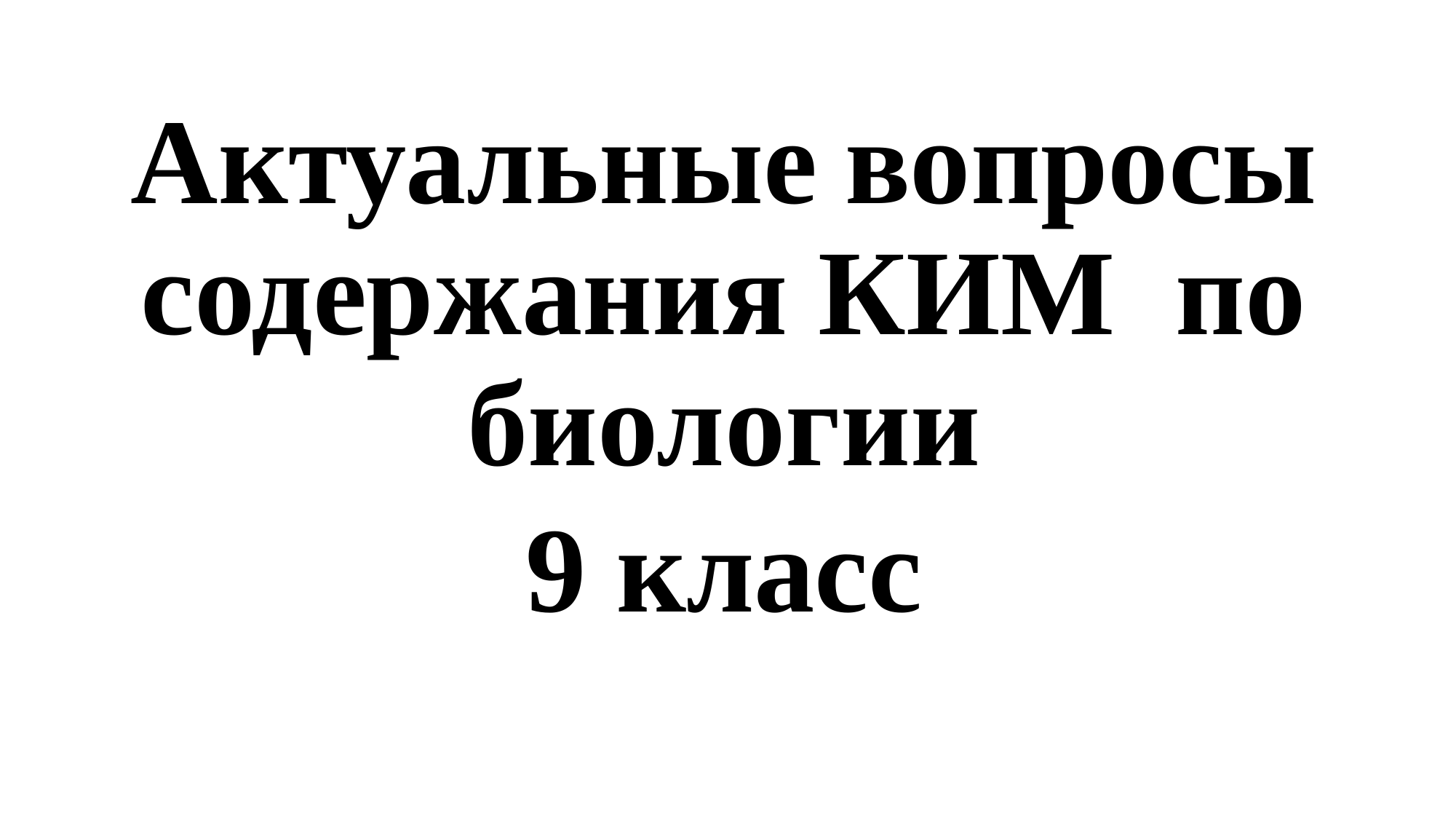

Актуальные вопросы содержания КИМ  по биологии
 9 класс